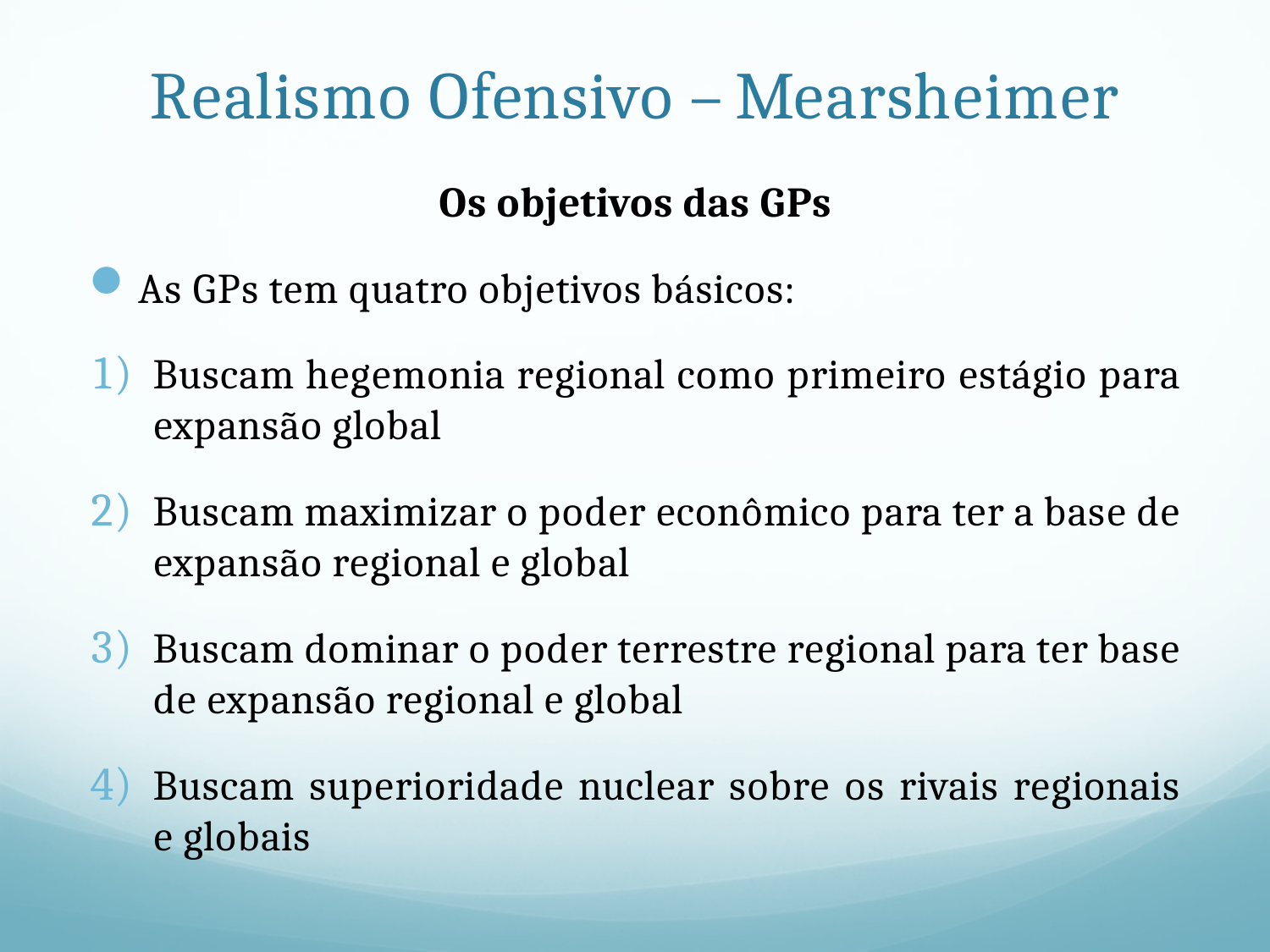

# Realismo Ofensivo – Mearsheimer
Os objetivos das GPs
As GPs tem quatro objetivos básicos:
Buscam hegemonia regional como primeiro estágio para expansão global
Buscam maximizar o poder econômico para ter a base de expansão regional e global
Buscam dominar o poder terrestre regional para ter base de expansão regional e global
Buscam superioridade nuclear sobre os rivais regionais e globais